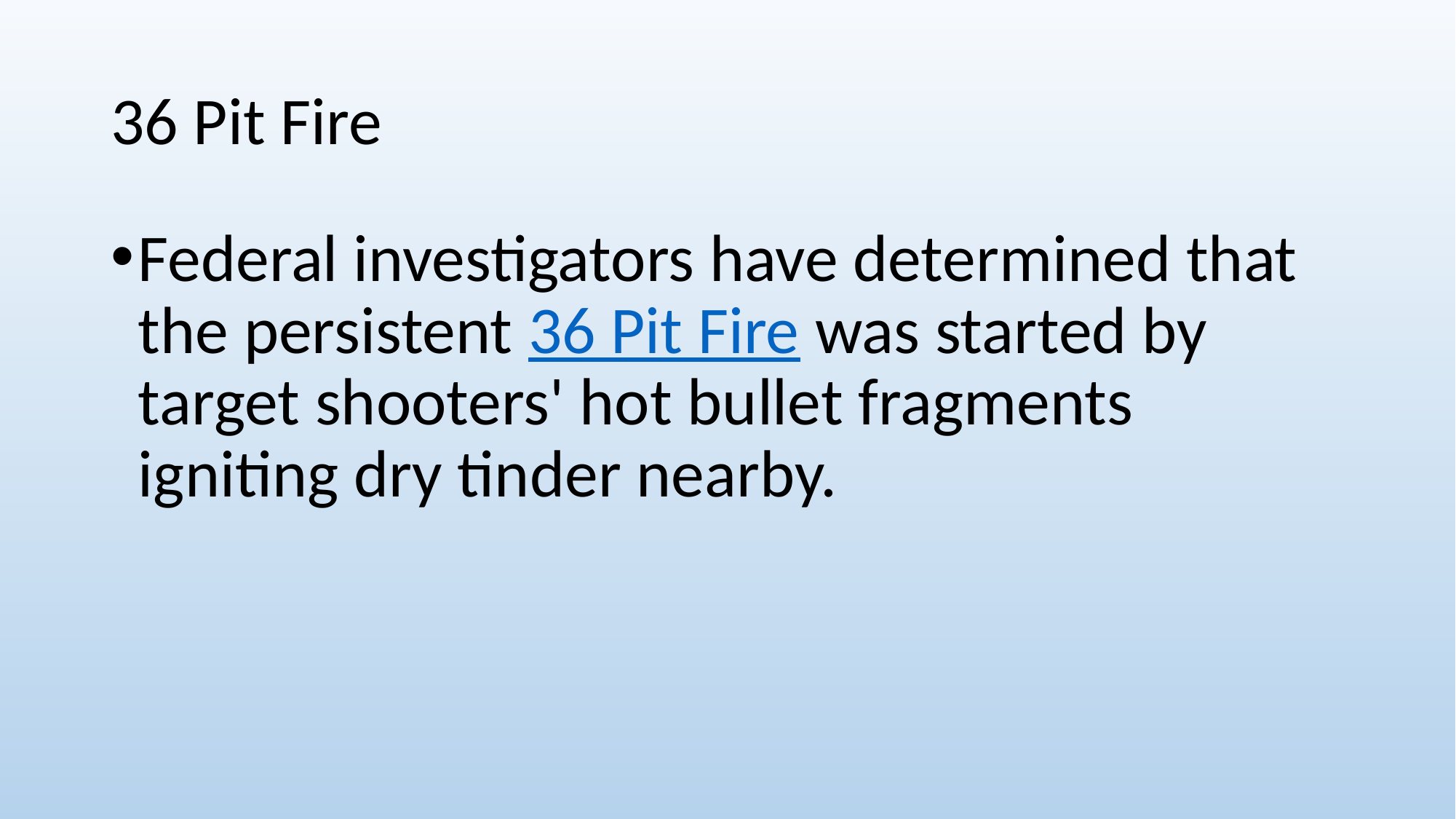

# 36 Pit Fire
Federal investigators have determined that the persistent 36 Pit Fire was started by target shooters' hot bullet fragments igniting dry tinder nearby.